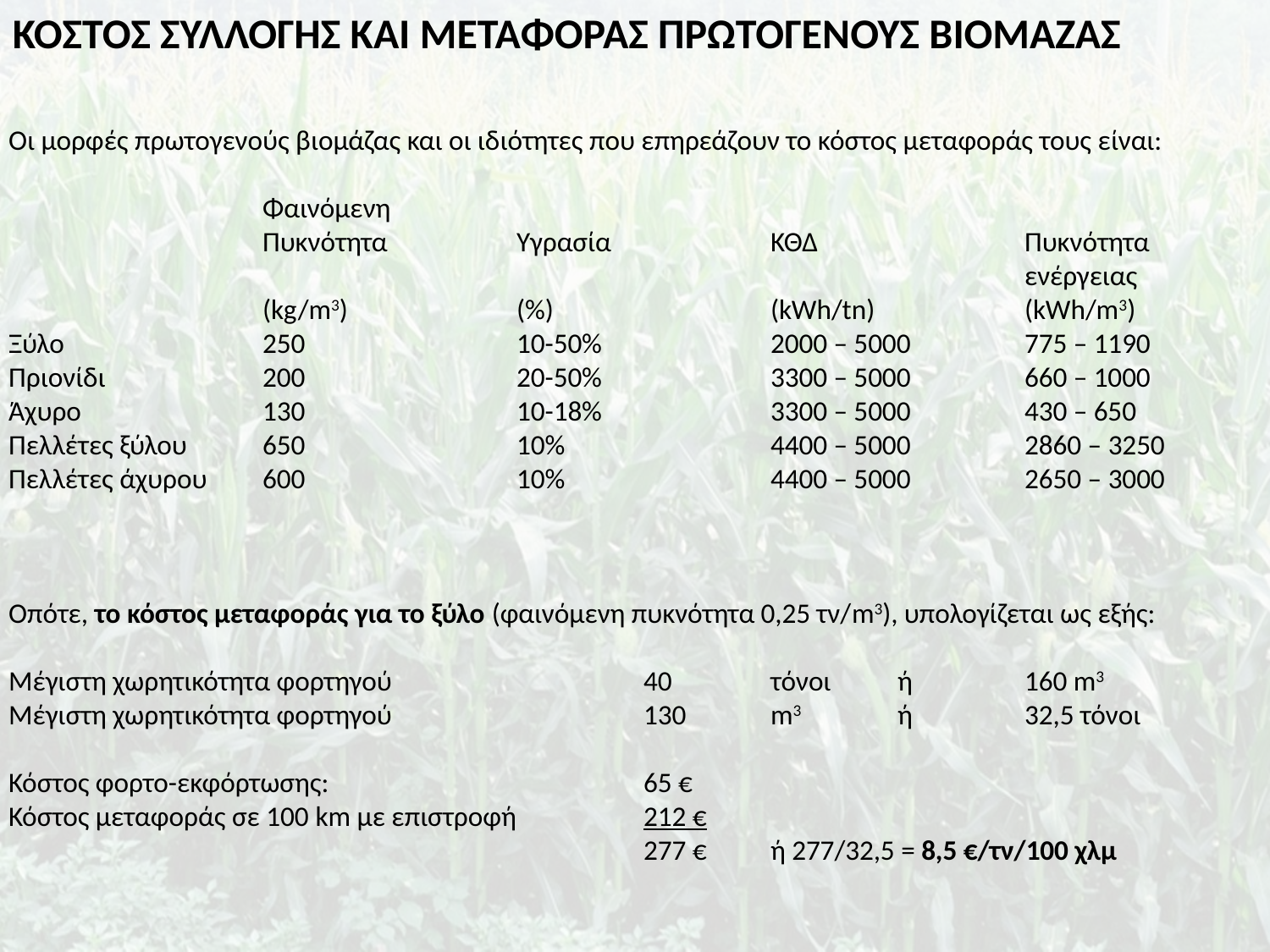

ΚΟΣΤΟΣ ΣΥΛΛΟΓΗΣ ΚΑΙ ΜΕΤΑΦΟΡΑΣ ΠΡΩΤΟΓΕΝΟΥΣ ΒΙΟΜΑΖΑΣ
Οι μορφές πρωτογενούς βιομάζας και οι ιδιότητες που επηρεάζουν το κόστος μεταφοράς τους είναι:

	   	Φαινόμενη
		Πυκνότητα 	Υγρασία 		ΚΘΔ 		Πυκνότητα 								ενέργειας
	    	(kg/m3)		(%) 		(kWh/tn)		(kWh/m3)
Ξύλο	    	250		10-50%		2000 – 5000 	775 – 1190
Πριονίδι	    	200		20-50%		3300 – 5000 	660 – 1000
Άχυρο	    	130		10-18%		3300 – 5000 	430 – 650
Πελλέτες ξύλου	650		10%		4400 – 5000 	2860 – 3250
Πελλέτες άχυρου	600		10%		4400 – 5000 	2650 – 3000

Οπότε, το κόστος μεταφοράς για το ξύλο (φαινόμενη πυκνότητα 0,25 τν/m3), υπολογίζεται ως εξής:

Μέγιστη χωρητικότητα φορτηγού		40	τόνοι	ή 	160 m3
Μέγιστη χωρητικότητα φορτηγού		130	m3	ή	32,5 τόνοι

Κόστος φορτο-εκφόρτωσης:			65 €
Κόστος μεταφοράς σε 100 km με επιστροφή	212 €
					277 €	ή 277/32,5 = 8,5 €/τν/100 χλμ